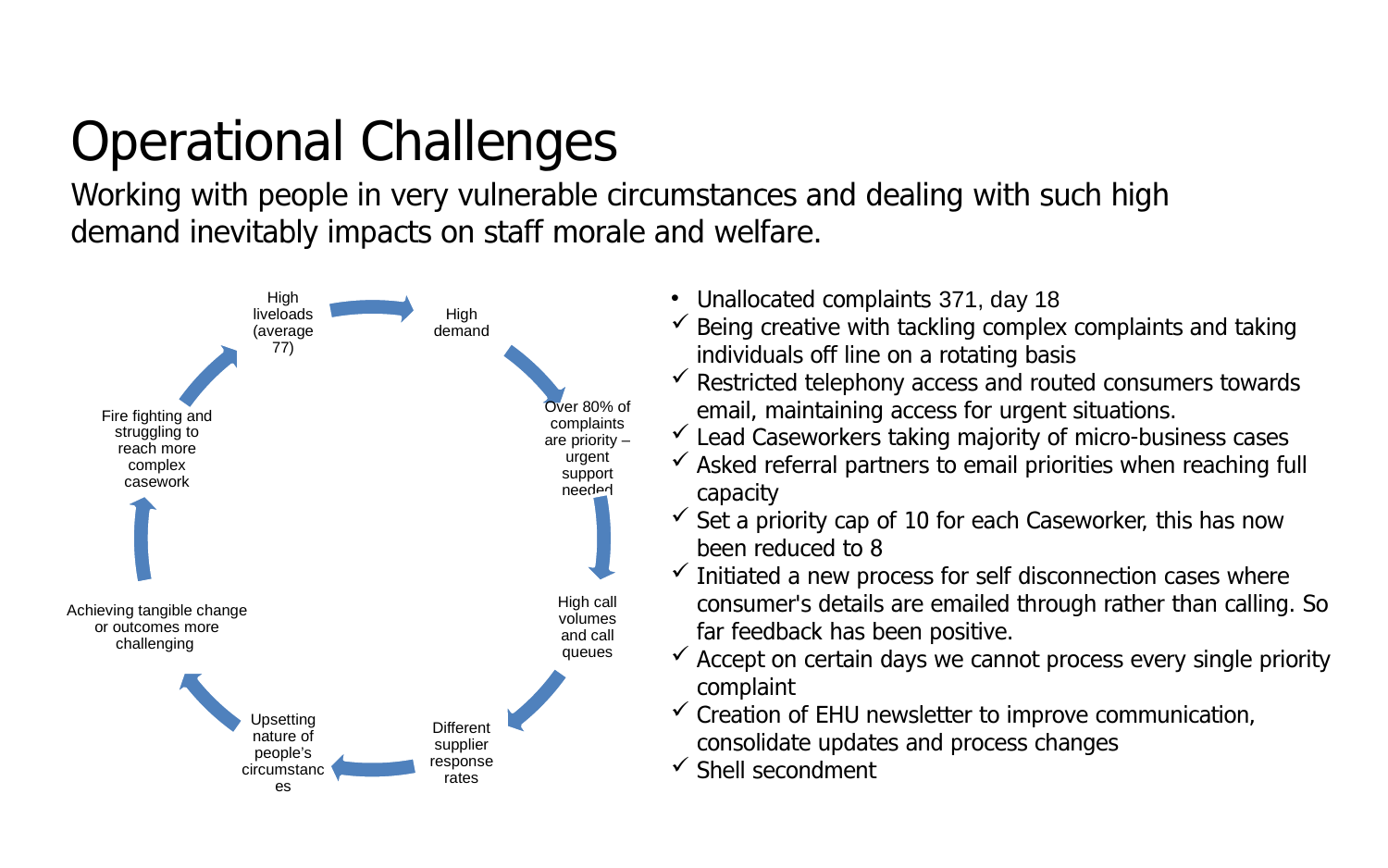

Operational Challenges
Working with people in very vulnerable circumstances and dealing with such high demand inevitably impacts on staff morale and welfare.
High demand
Over 80% of complaints are priority – urgent support needed
High call volumes and call queues
Different supplier response rates
Upsetting nature of people’s circumstances
Achieving tangible change or outcomes more challenging
Fire fighting and struggling to reach more complex casework
High liveloads (average 77)
Unallocated complaints 371, day 18
Being creative with tackling complex complaints and taking individuals off line on a rotating basis
Restricted telephony access and routed consumers towards email, maintaining access for urgent situations.
Lead Caseworkers taking majority of micro-business cases
Asked referral partners to email priorities when reaching full capacity
Set a priority cap of 10 for each Caseworker, this has now been reduced to 8
Initiated a new process for self disconnection cases where consumer's details are emailed through rather than calling. So far feedback has been positive.
Accept on certain days we cannot process every single priority complaint
Creation of EHU newsletter to improve communication, consolidate updates and process changes
Shell secondment